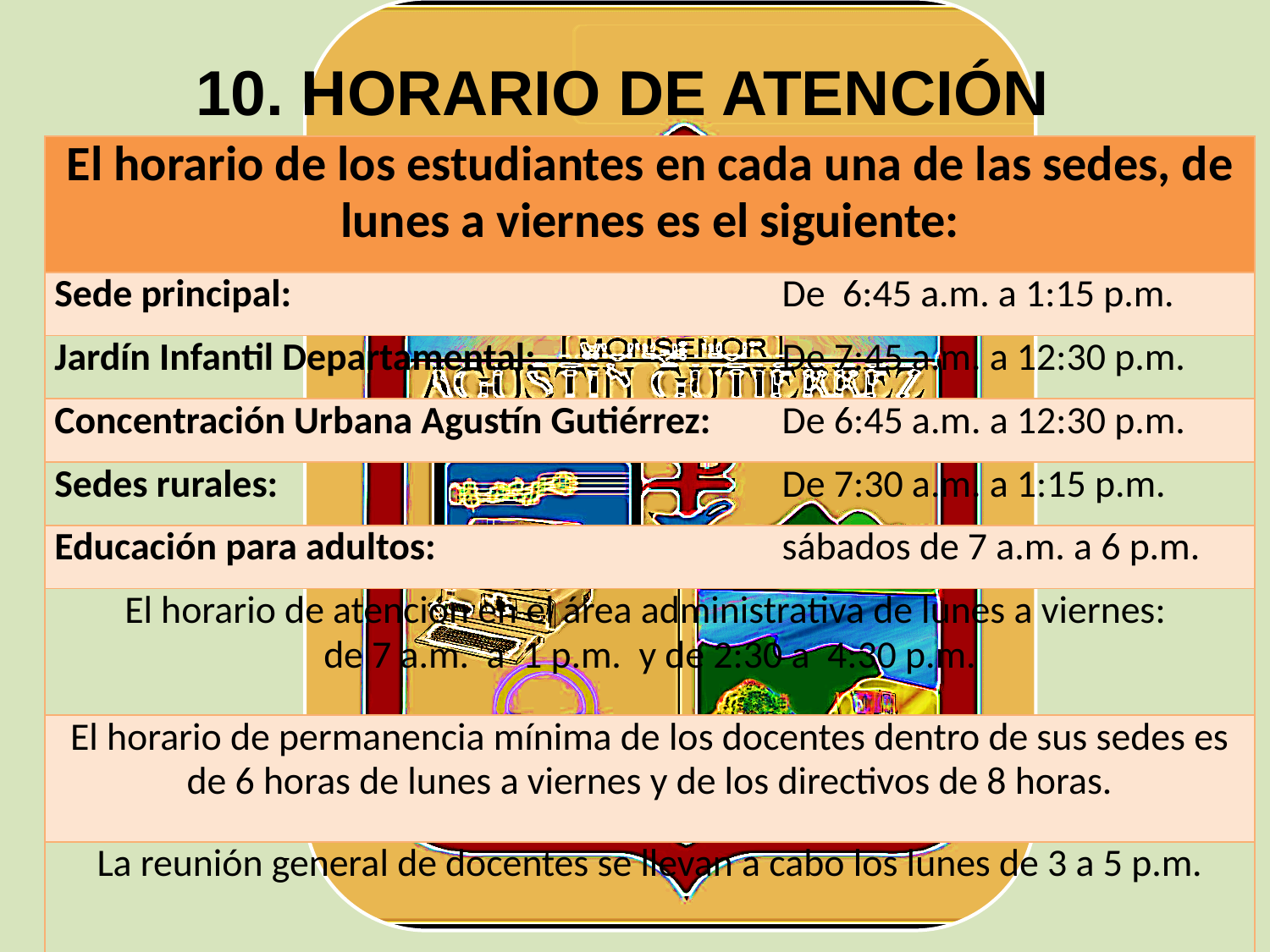

DE CUENTAS

RREZ

FÓMEQUE
FEBRERO, 2017

10. HORARIO DE ATENCIÓN

| El horario de los estudiantes en cada una de las sedes, de lunes a viernes es el siguiente: |  |
| --- | --- |
| Sede principal: | De 6:45 a.m. a 1:15 p.m. |
| Jardín Infantil Departamental: | De 7:45 a.m. a 12:30 p.m. |
| Concentración Urbana Agustín Gutiérrez: | De 6:45 a.m. a 12:30 p.m. |
| Sedes rurales: | De 7:30 a.m. a 1:15 p.m. |
| Educación para adultos: | sábados de 7 a.m. a 6 p.m. |
| El horario de atención en el área administrativa de lunes a viernes: de 7 a.m. a 1 p.m. y de 2:30 a 4:30 p.m. |  |
| El horario de permanencia mínima de los docentes dentro de sus sedes es de 6 horas de lunes a viernes y de los directivos de 8 horas. |  |
| La reunión general de docentes se llevan a cabo los lunes de 3 a 5 p.m. |  |